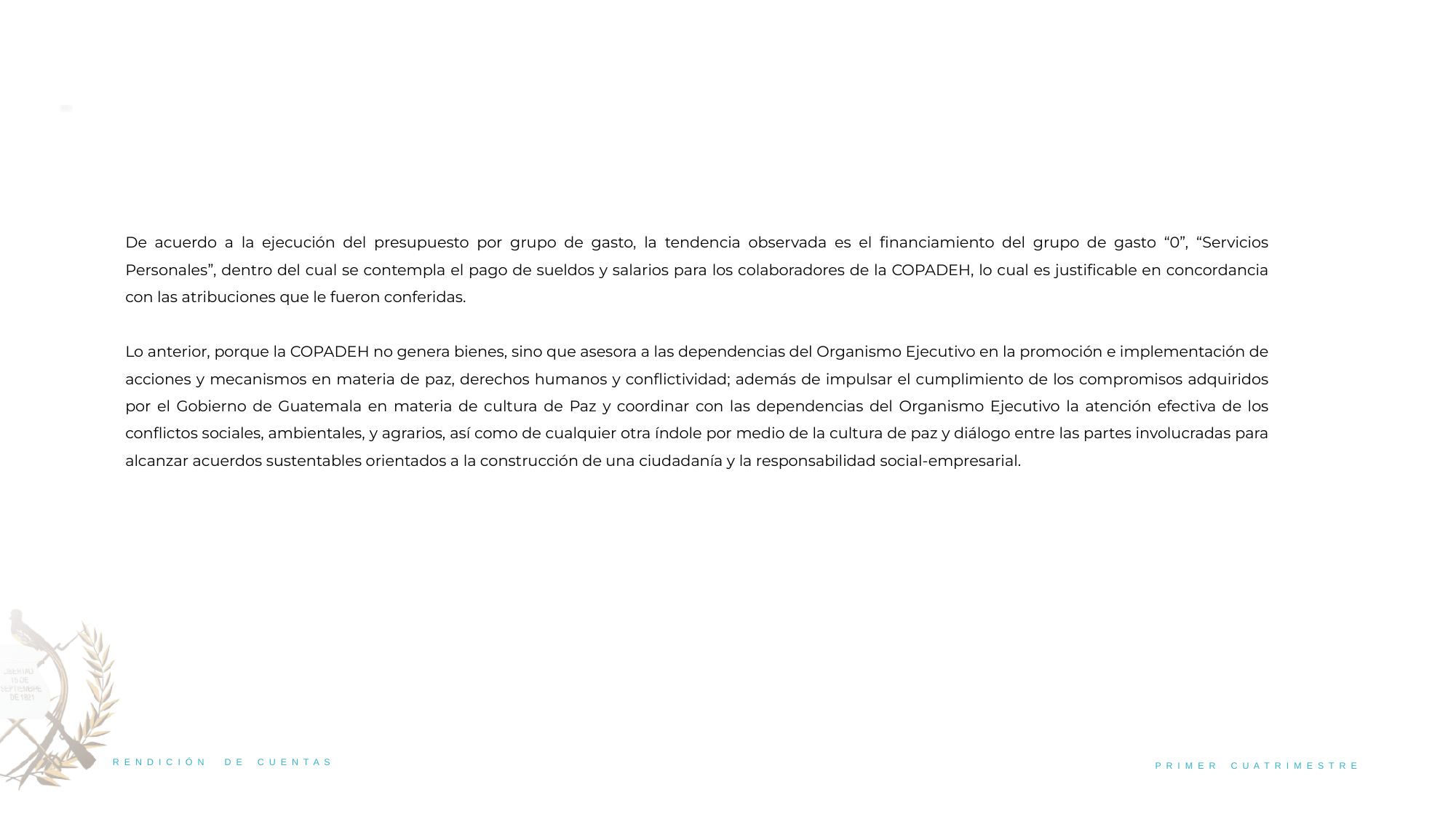

De acuerdo a la ejecución del presupuesto por grupo de gasto, la tendencia observada es el financiamiento del grupo de gasto “0”, “Servicios Personales”, dentro del cual se contempla el pago de sueldos y salarios para los colaboradores de la COPADEH, lo cual es justificable en concordancia con las atribuciones que le fueron conferidas.

Lo anterior, porque la COPADEH no genera bienes, sino que asesora a las dependencias del Organismo Ejecutivo en la promoción e implementación de acciones y mecanismos en materia de paz, derechos humanos y conflictividad; además de impulsar el cumplimiento de los compromisos adquiridos por el Gobierno de Guatemala en materia de cultura de Paz y coordinar con las dependencias del Organismo Ejecutivo la atención efectiva de los conflictos sociales, ambientales, y agrarios, así como de cualquier otra índole por medio de la cultura de paz y diálogo entre las partes involucradas para alcanzar acuerdos sustentables orientados a la construcción de una ciudadanía y la responsabilidad social-empresarial.

​​